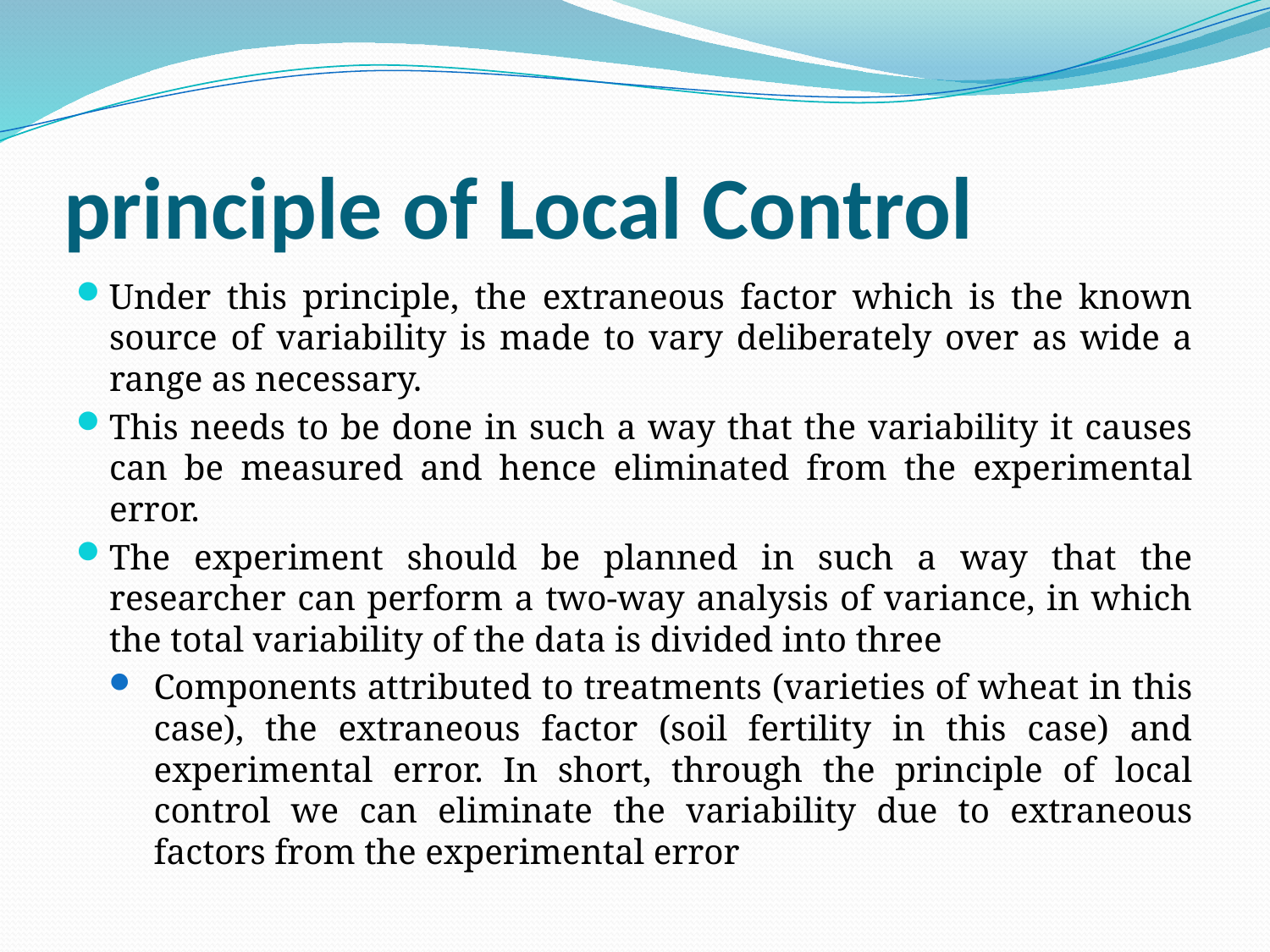

# principle of Local Control
Under this principle, the extraneous factor which is the known source of variability is made to vary deliberately over as wide a range as necessary.
This needs to be done in such a way that the variability it causes can be measured and hence eliminated from the experimental error.
The experiment should be planned in such a way that the researcher can perform a two-way analysis of variance, in which the total variability of the data is divided into three
Components attributed to treatments (varieties of wheat in this case), the extraneous factor (soil fertility in this case) and experimental error. In short, through the principle of local control we can eliminate the variability due to extraneous factors from the experimental error